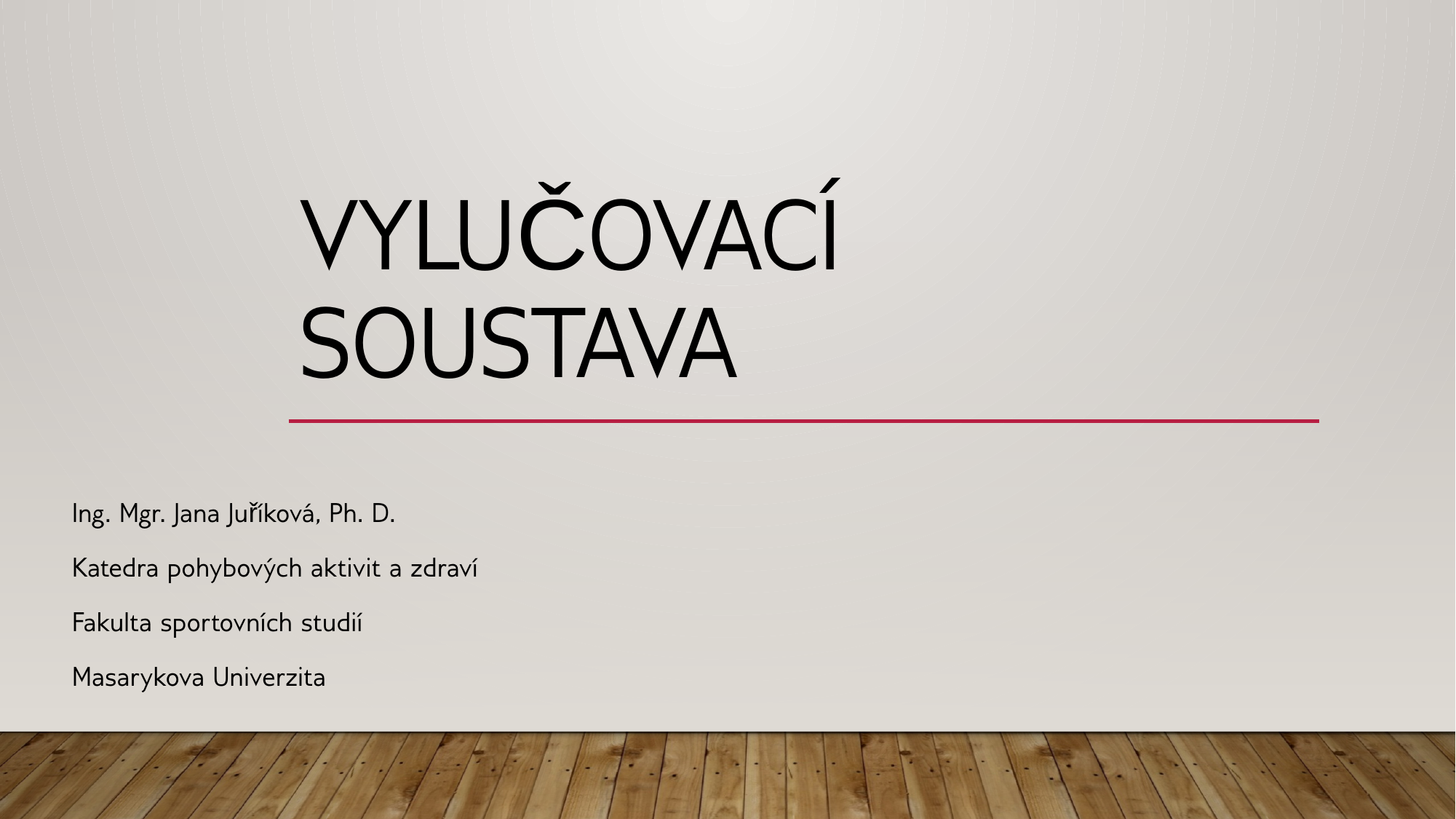

# Vylučovací soustava
Ing. Mgr. Jana Juříková, Ph. D.
Katedra pohybových aktivit a zdraví
Fakulta sportovních studií
Masarykova Univerzita